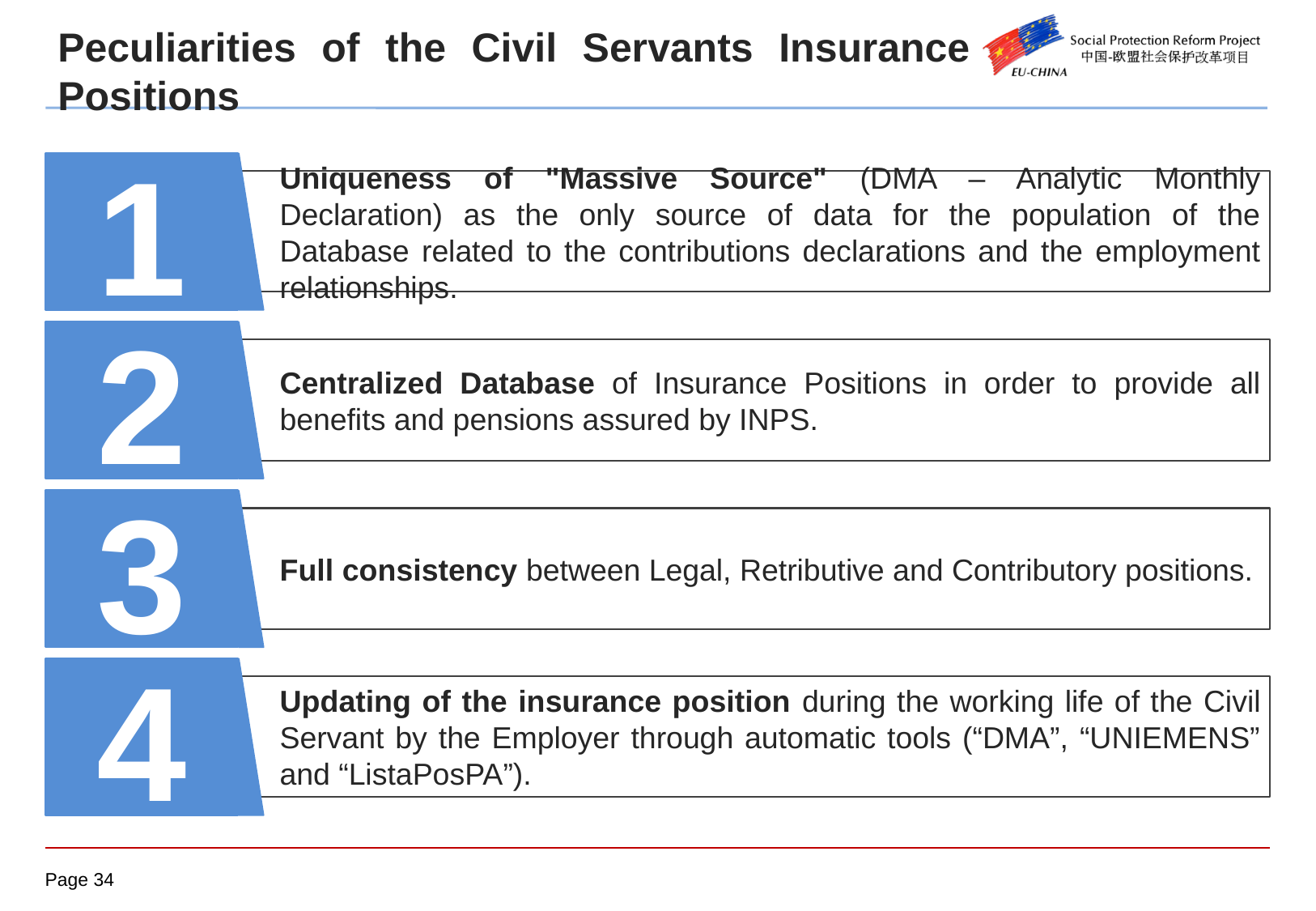

Peculiarities of the Civil Servants Insurance Positions
1

Uniqueness of "Massive Source" (DMA – Analytic Monthly Declaration) as the only source of data for the population of the Database related to the contributions declarations and the employment relationships.
2

Centralized Database of Insurance Positions in order to provide all benefits and pensions assured by INPS.
3

Full consistency between Legal, Retributive and Contributory positions.
4

Updating of the insurance position during the working life of the Civil Servant by the Employer through automatic tools (“DMA”, “UNIEMENS” and “ListaPosPA”).